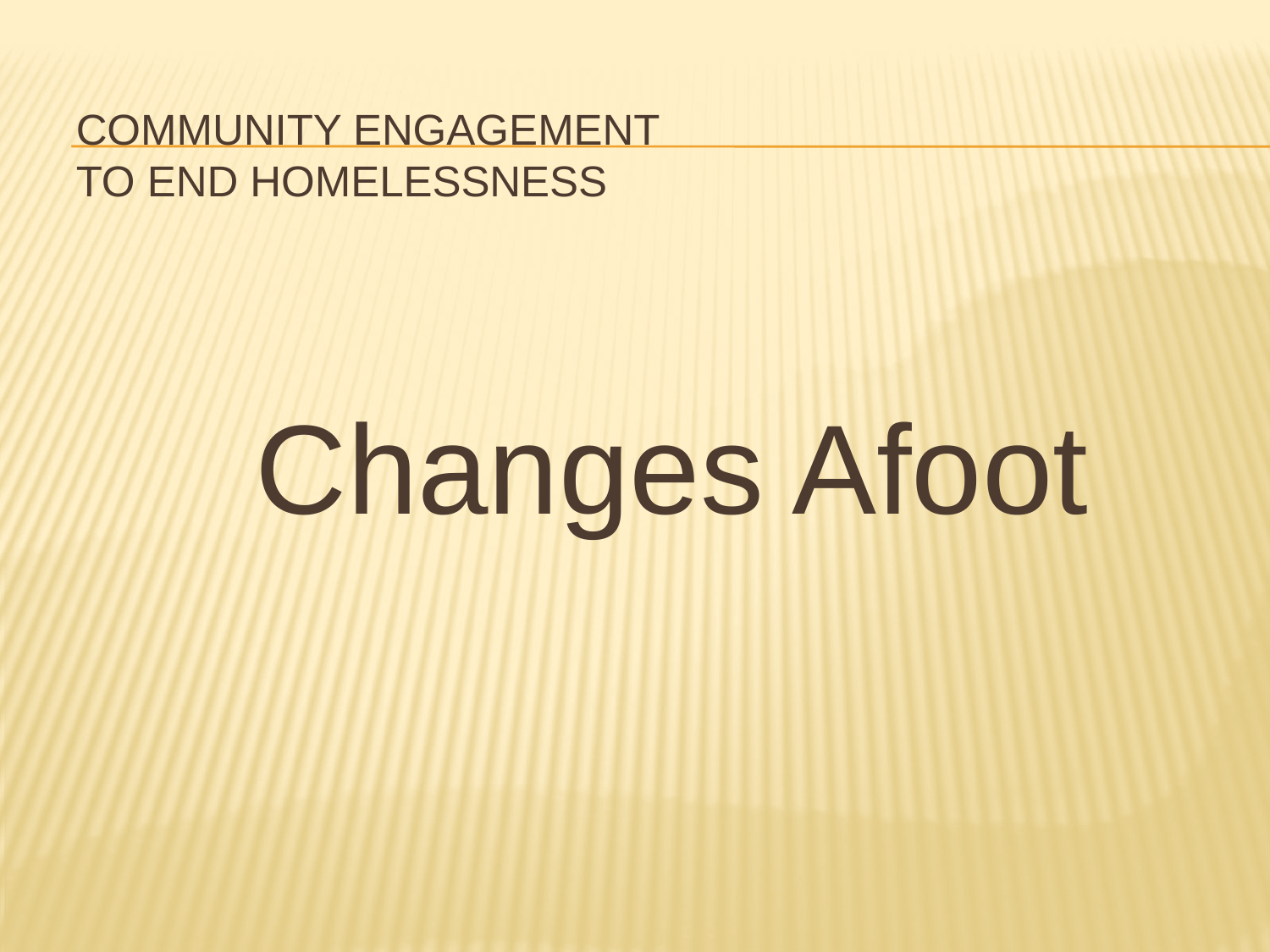

# Community Engagement to End Homelessness
Changes Afoot